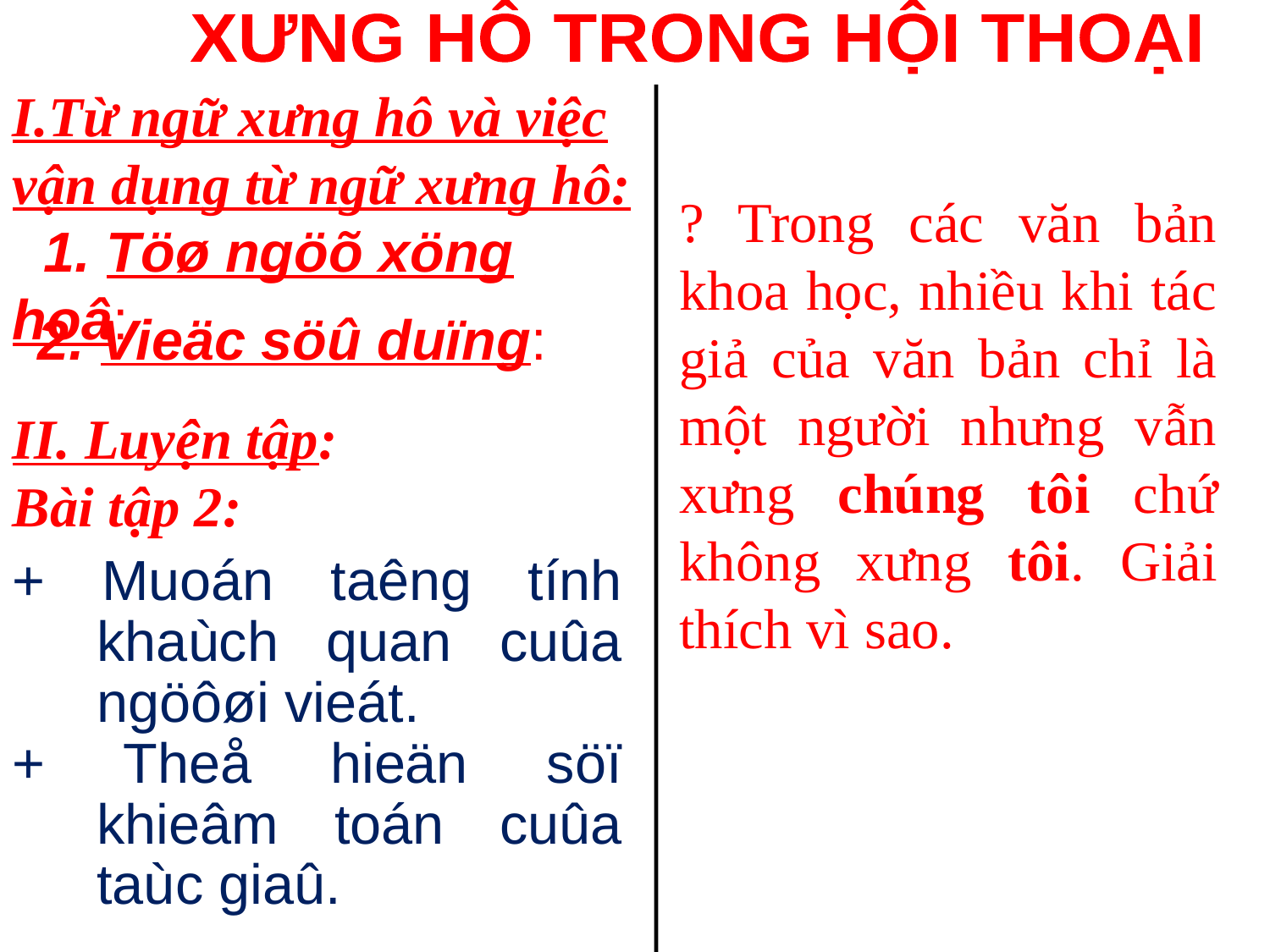

XƯNG HÔ TRONG HỘI THOẠI
I.Từ ngữ xưng hô và việc vận dụng từ ngữ xưng hô:
  1. Töø ngöõ xöng hoâ:

? Trong các văn bản khoa học, nhiều khi tác giả của văn bản chỉ là một người nhưng vẫn xưng chúng tôi chứ không xưng tôi. Giải thích vì sao.
2. Vieäc söû duïng:

II. Luyện tập:
Bài tập 2:
+ Muoán taêng tính khaùch quan cuûa ngöôøi vieát.
+ Theå hieän söï khieâm toán cuûa taùc giaû.